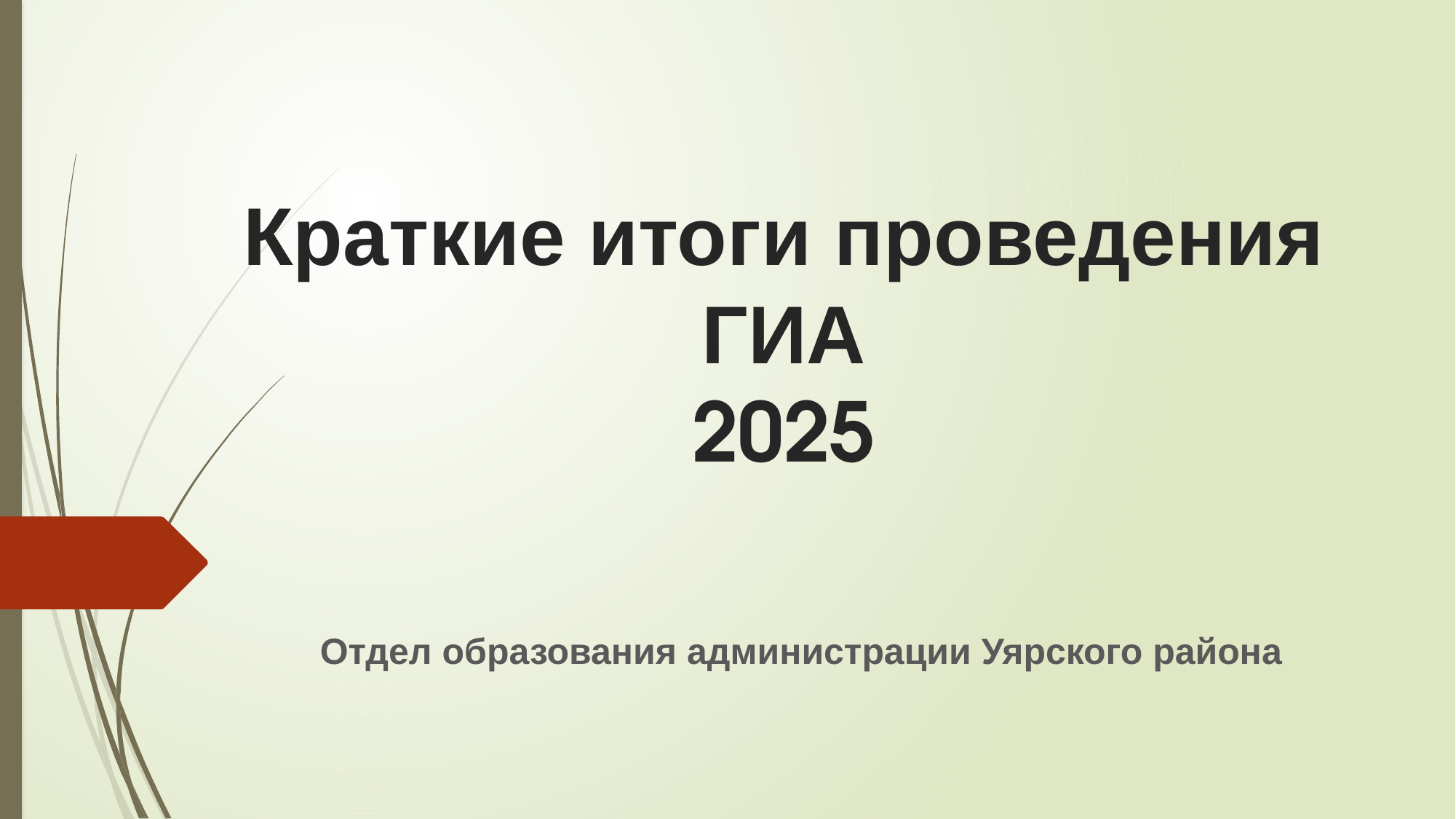

# Краткие итоги проведения ГИА 2025

Отдел образования администрации Уярского района